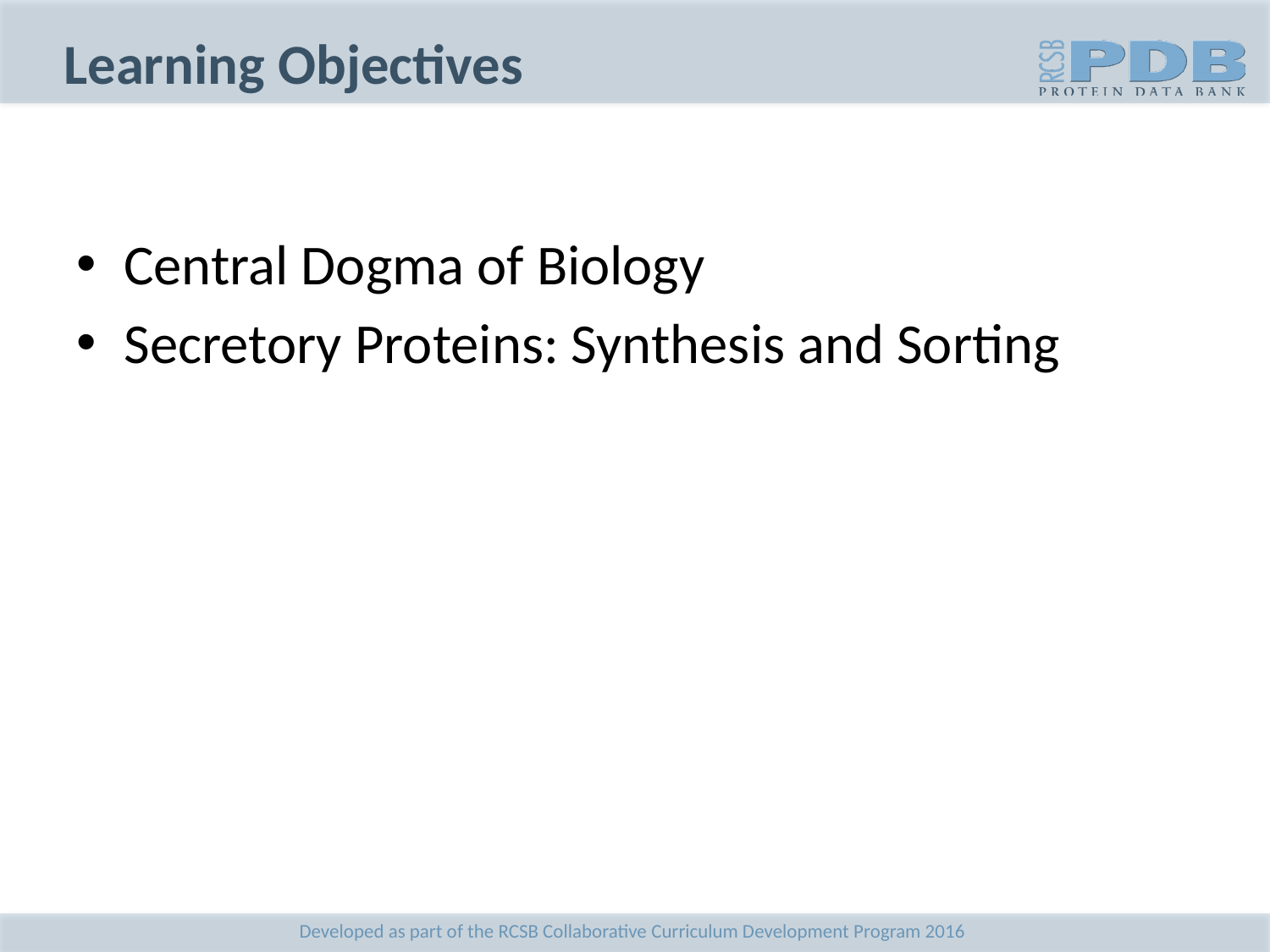

# Learning Objectives
Central Dogma of Biology
Secretory Proteins: Synthesis and Sorting

Developed as part of the RCSB Collaborative Curriculum Development Program 2016